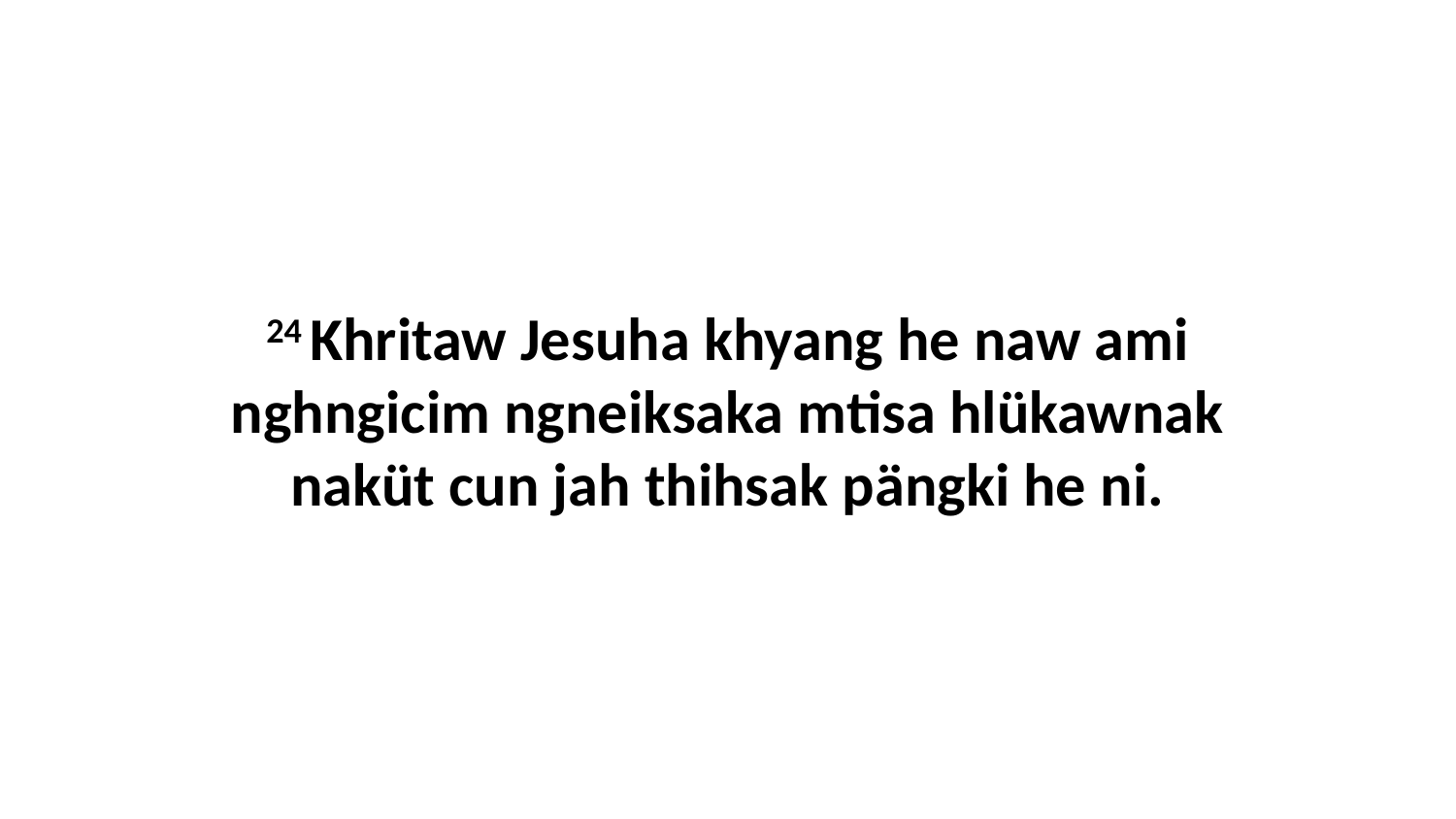

24 Khritaw Jesuha khyang he naw ami nghngicim ngneiksaka mtisa hlükawnak naküt cun jah thihsak pängki he ni.